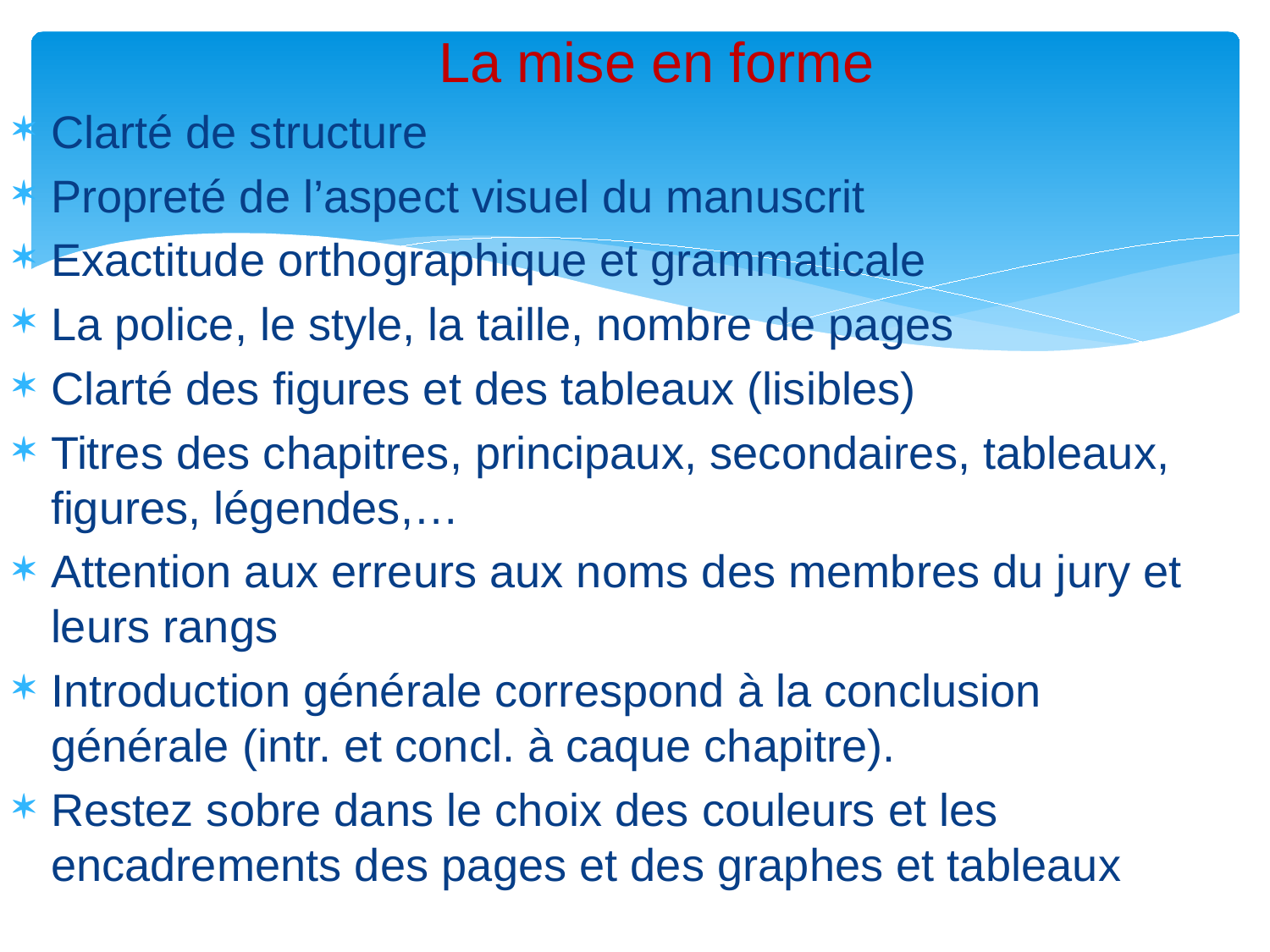

# La mise en forme
Clarté de structure
Propreté de l’aspect visuel du manuscrit
Exactitude orthographique et grammaticale
La police, le style, la taille, nombre de pages
Clarté des figures et des tableaux (lisibles)
Titres des chapitres, principaux, secondaires, tableaux, figures, légendes,…
Attention aux erreurs aux noms des membres du jury et leurs rangs
Introduction générale correspond à la conclusion générale (intr. et concl. à caque chapitre).
Restez sobre dans le choix des couleurs et les encadrements des pages et des graphes et tableaux